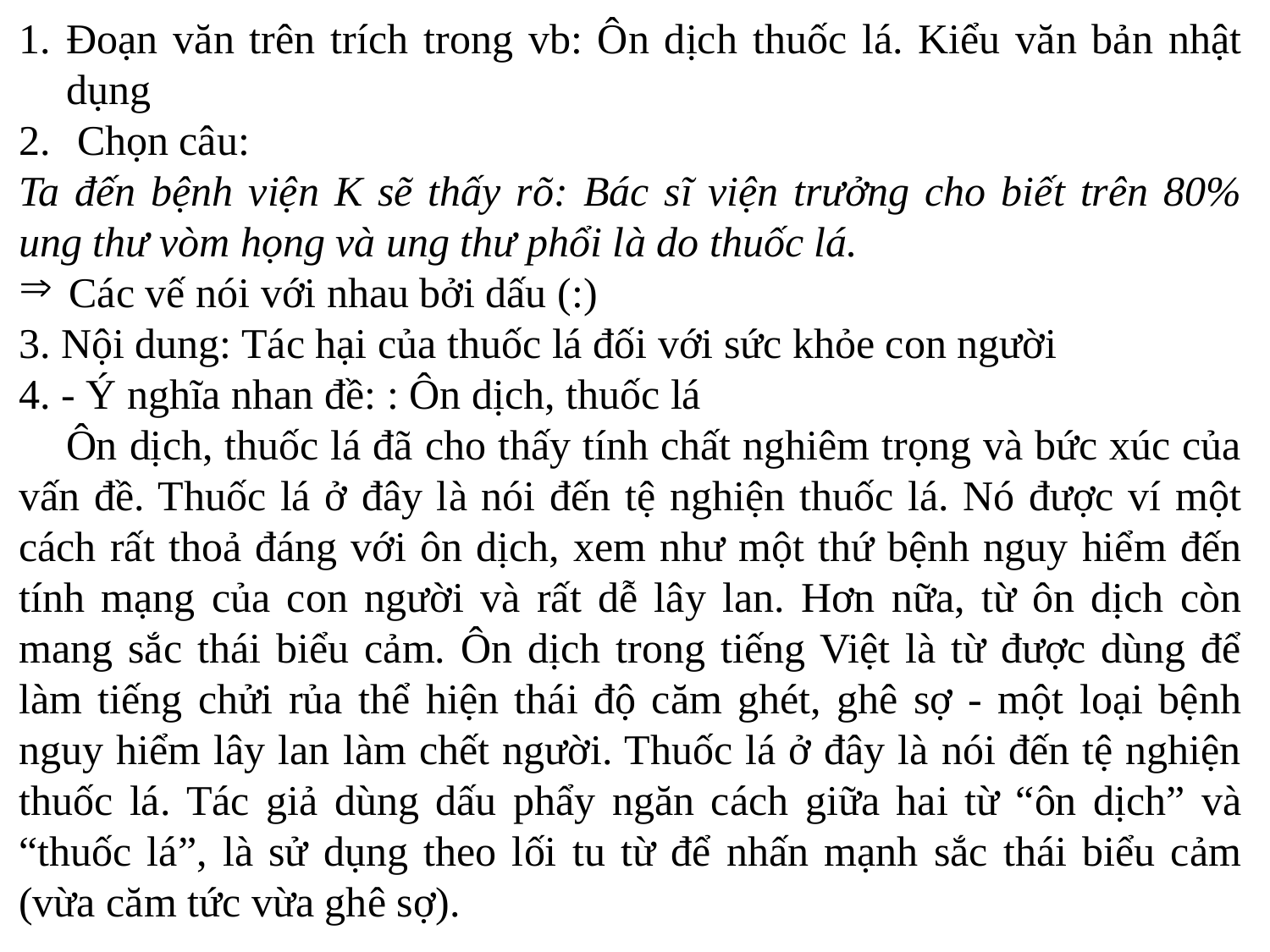

Đoạn văn trên trích trong vb: Ôn dịch thuốc lá. Kiểu văn bản nhật dụng
 Chọn câu:
Ta đến bệnh viện K sẽ thấy rõ: Bác sĩ viện trưởng cho biết trên 80% ung thư vòm họng và ung thư phổi là do thuốc lá.
 Các vế nói với nhau bởi dấu (:)
3. Nội dung: Tác hại của thuốc lá đối với sức khỏe con người
4. - Ý nghĩa nhan đề: : Ôn dịch, thuốc lá
    Ôn dịch, thuốc lá đã cho thấy tính chất nghiêm trọng và bức xúc của vấn đề. Thuốc lá ở đây là nói đến tệ nghiện thuốc lá. Nó được ví một cách rất thoả đáng với ôn dịch, xem như một thứ bệnh nguy hiểm đến tính mạng của con người và rất dễ lây lan. Hơn nữa, từ ôn dịch còn mang sắc thái biểu cảm. Ôn dịch trong tiếng Việt là từ được dùng để làm tiếng chửi rủa thể hiện thái độ căm ghét, ghê sợ - một loại bệnh nguy hiểm lây lan làm chết người. Thuốc lá ở đây là nói đến tệ nghiện thuốc lá. Tác giả dùng dấu phẩy ngăn cách giữa hai từ “ôn dịch” và “thuốc lá”, là sử dụng theo lối tu từ để nhấn mạnh sắc thái biểu cảm (vừa căm tức vừa ghê sợ).